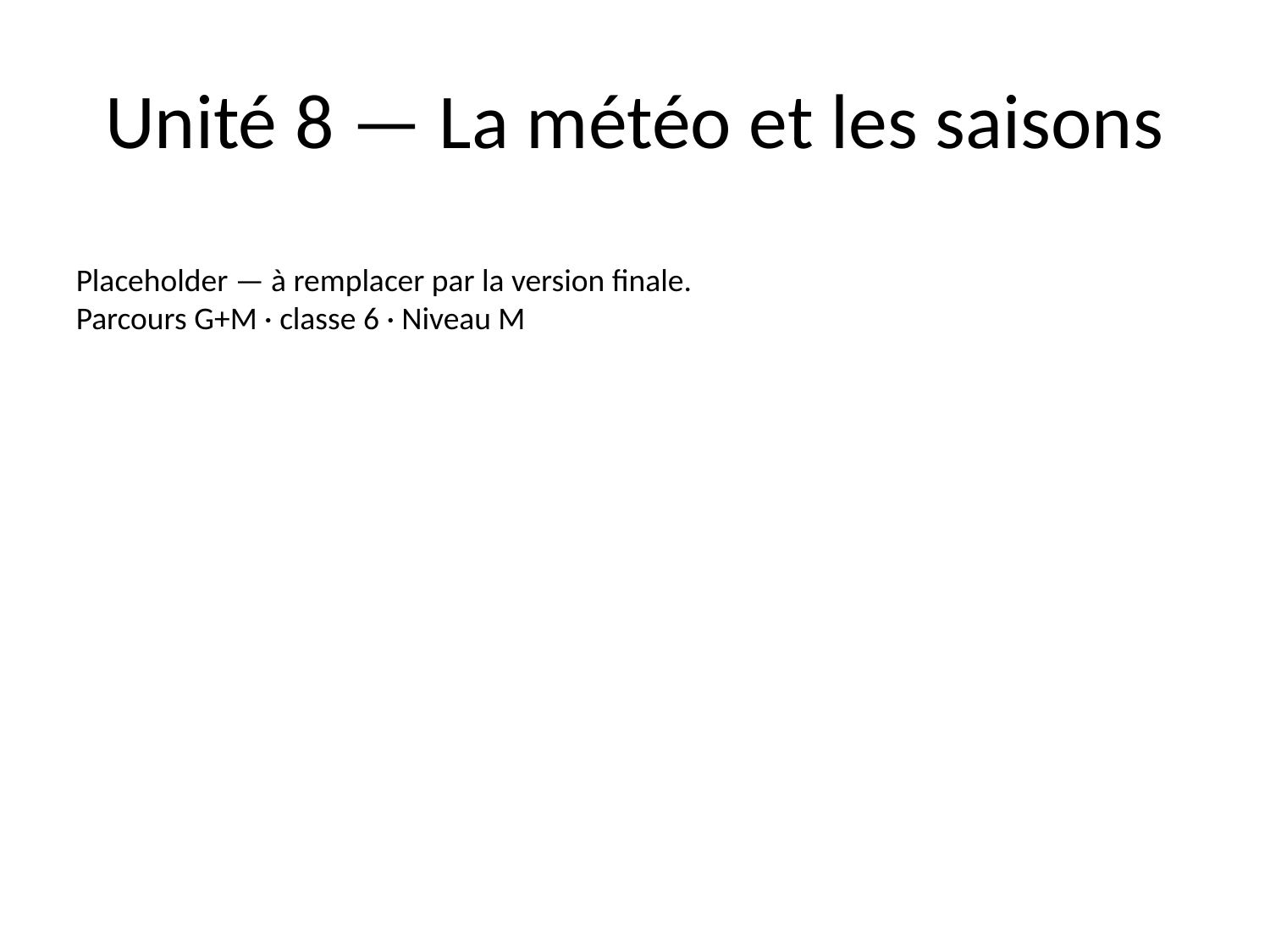

# Unité 8 — La météo et les saisons
Placeholder — à remplacer par la version finale.
Parcours G+M · classe 6 · Niveau M